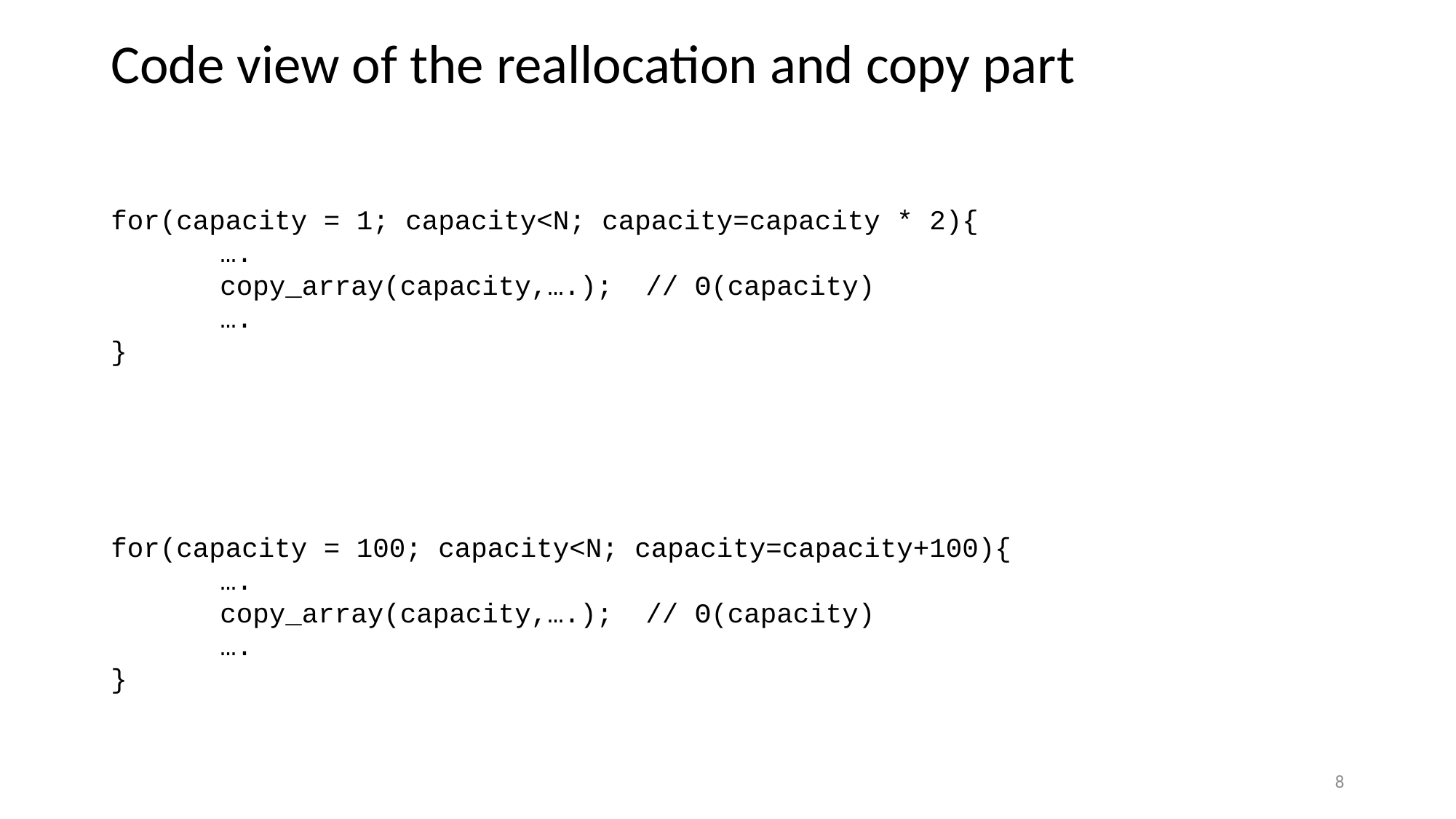

# Code view of the reallocation and copy part

for(capacity = 1; capacity<N; capacity=capacity * 2){
	….
	copy_array(capacity,….);  // Θ(capacity)
	….
}

for(capacity = 100; capacity<N; capacity=capacity+100){
	….
	copy_array(capacity,….);  // Θ(capacity)
	….
}
8